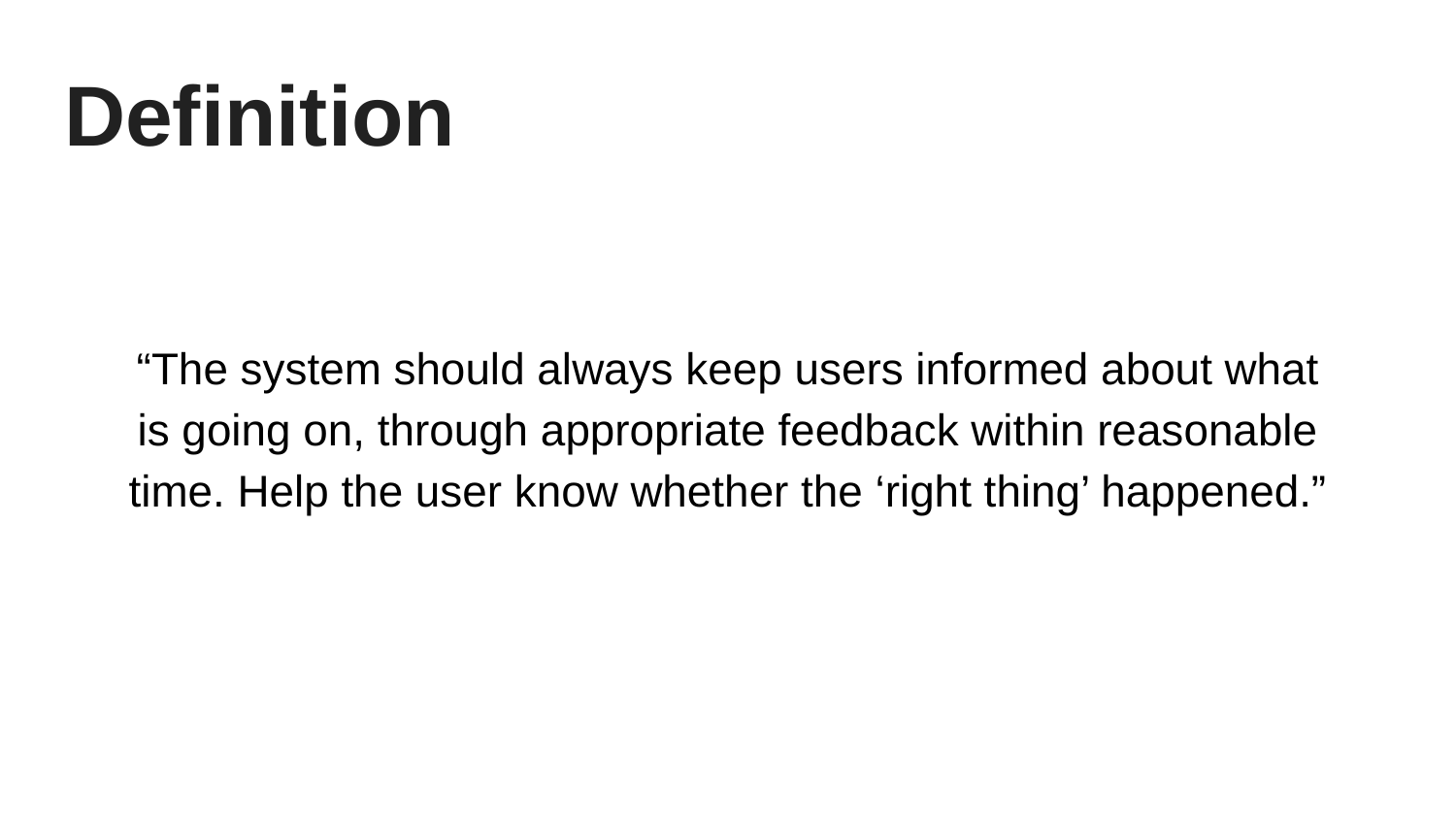

# Definition
“The system should always keep users informed about what is going on, through appropriate feedback within reasonable time. Help the user know whether the ‘right thing’ happened.”